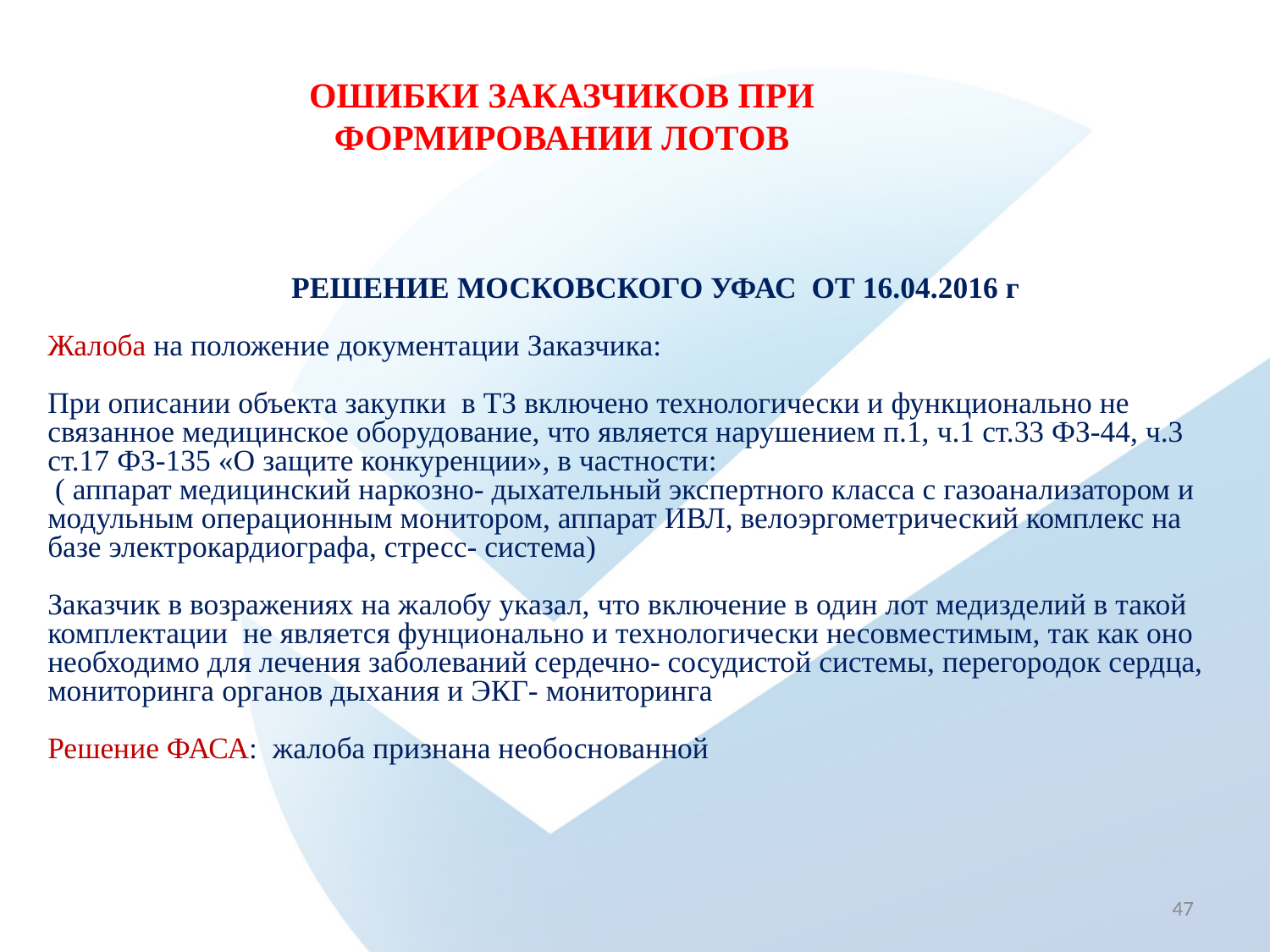

# ОШИБКИ ЗАКАЗЧИКОВ ПРИ ФОРМИРОВАНИИ ЛОТОВ

                                РЕШЕНИЕ МОСКОВСКОГО УФАС  ОТ 16.04.2016 г

Жалоба на положение документации Заказчика:

При описании объекта закупки  в ТЗ включено технологически и функционально не связанное медицинское оборудование, что является нарушением п.1, ч.1 ст.33 ФЗ-44, ч.3 ст.17 ФЗ-135 «О защите конкуренции», в частности:
 ( аппарат медицинский наркозно- дыхательный экспертного класса с газоанализатором и модульным операционным монитором, аппарат ИВЛ, велоэргометрический комплекс на базе электрокардиографа, стресс- система)

Заказчик в возражениях на жалобу указал, что включение в один лот медизделий в такой комплектации  не является фунционально и технологически несовместимым, так как оно необходимо для лечения заболеваний сердечно- сосудистой системы, перегородок сердца, мониторинга органов дыхания и ЭКГ- мониторинга

Решение ФАСА:  жалоба признана необоснованной

47